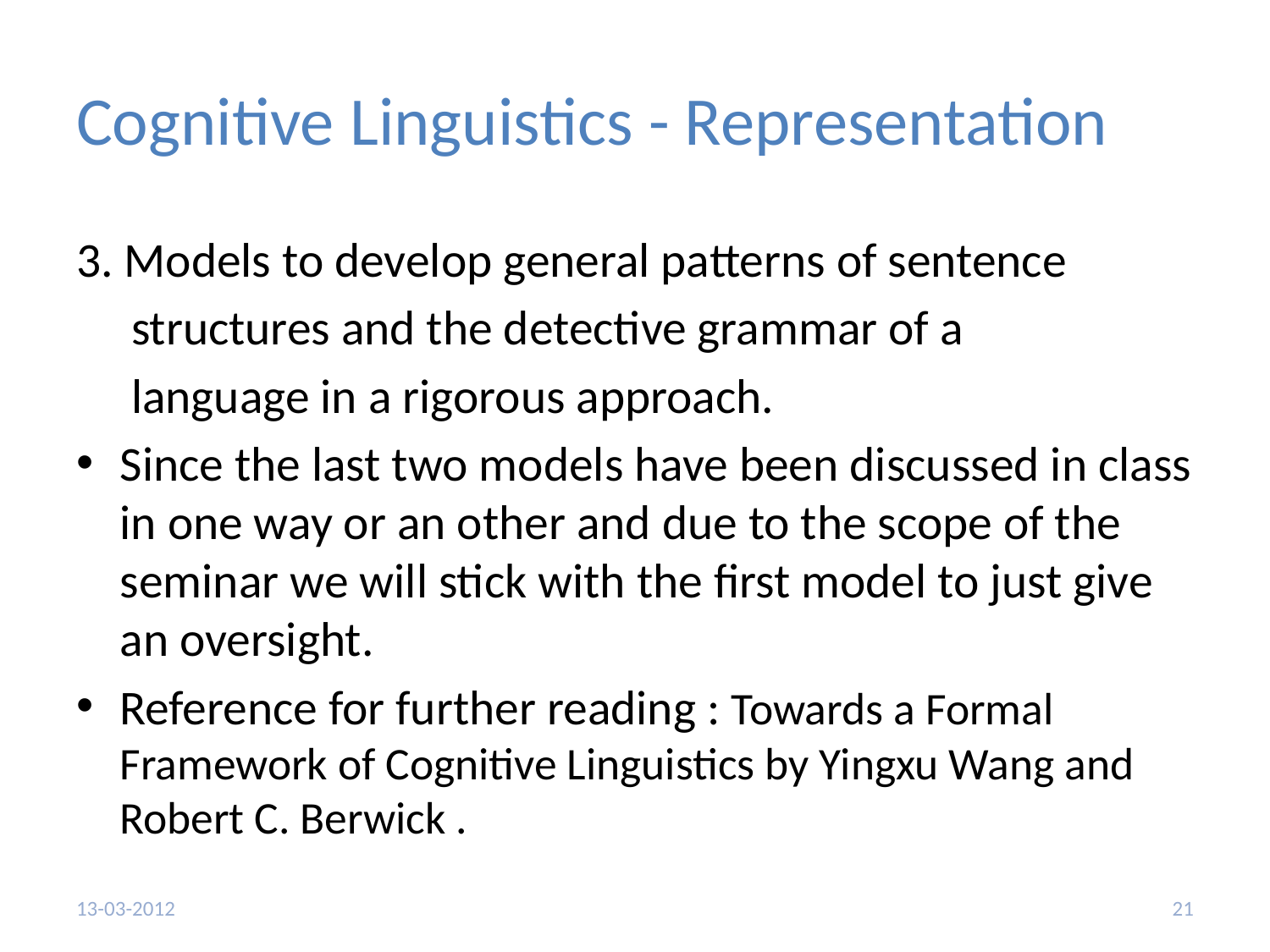

# Cognitive Linguistics - Representation
3. Models to develop general patterns of sentence
     structures and the detective grammar of a
     language in a rigorous approach.
Since the last two models have been discussed in class in one way or an other and due to the scope of the seminar we will stick with the first model to just give an oversight.
Reference for further reading : Towards a Formal Framework of Cognitive Linguistics by Yingxu Wang and Robert C. Berwick .

13-03-2012
21